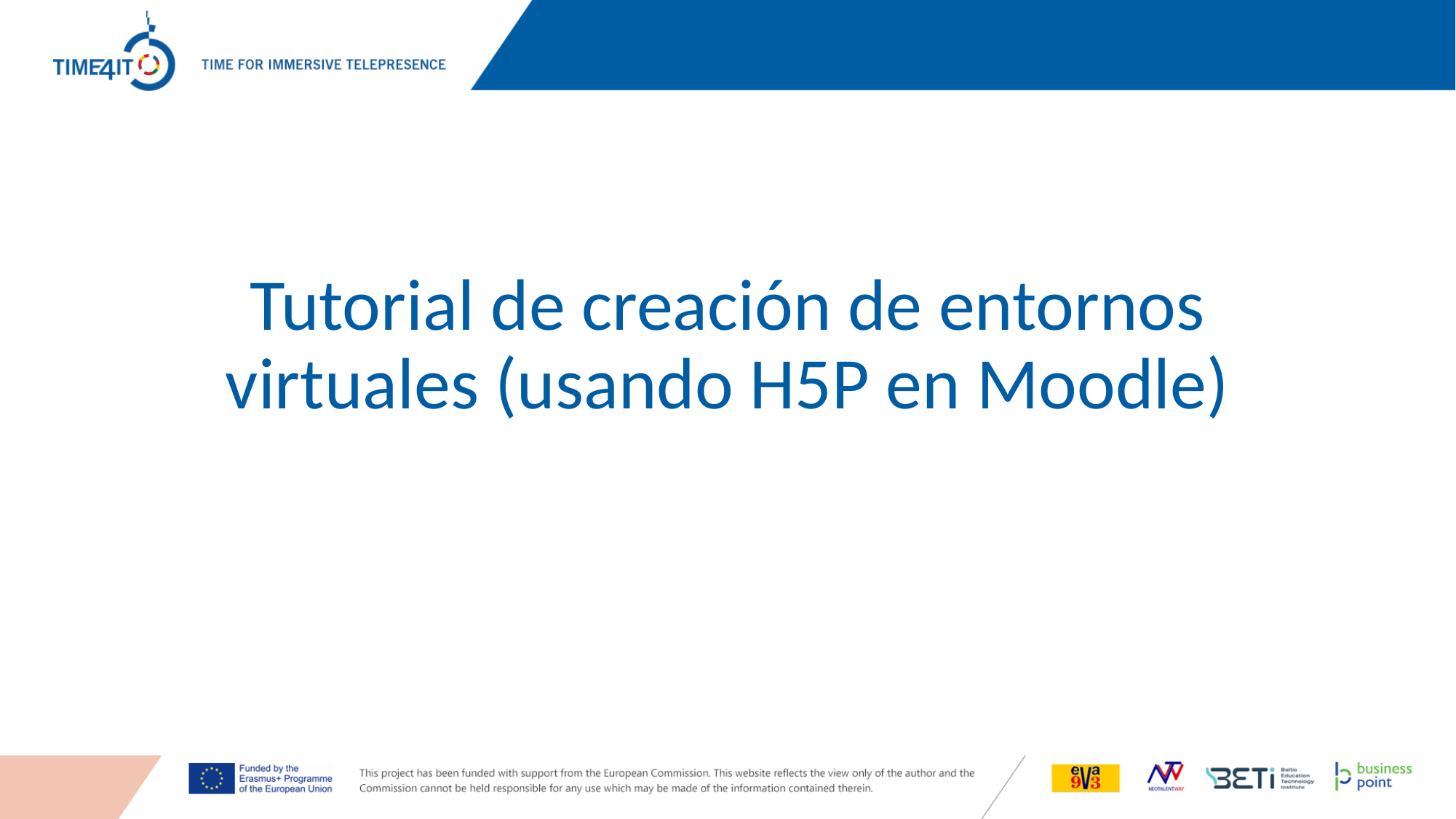

# Tutorial de creación de entornos virtuales (usando H5P en Moodle)